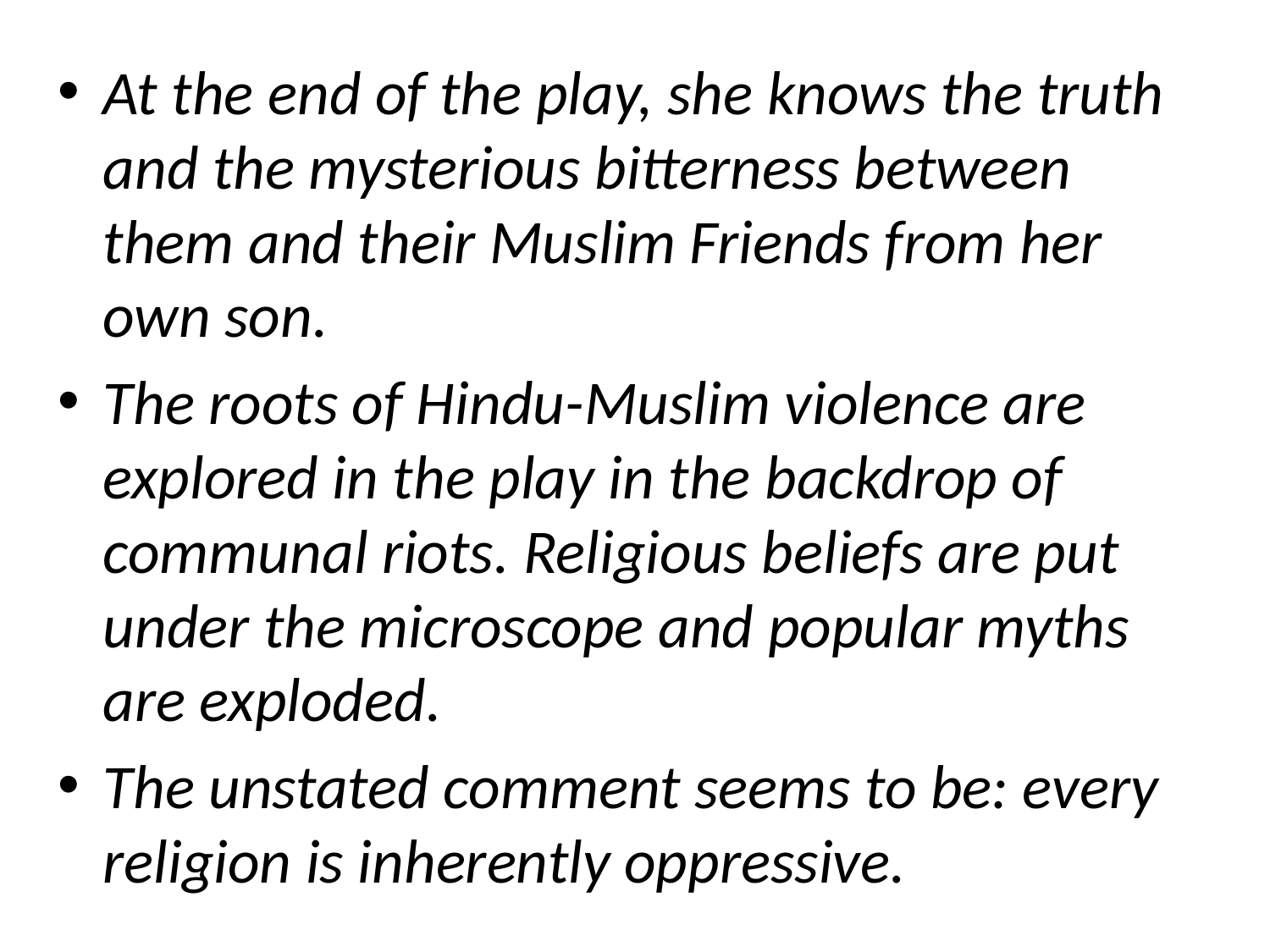

At the end of the play, she knows the truth and the mysterious bitterness between them and their Muslim Friends from her own son.
The roots of Hindu-Muslim violence are explored in the play in the backdrop of communal riots. Religious beliefs are put under the microscope and popular myths are exploded.
The unstated comment seems to be: every religion is inherently oppressive.